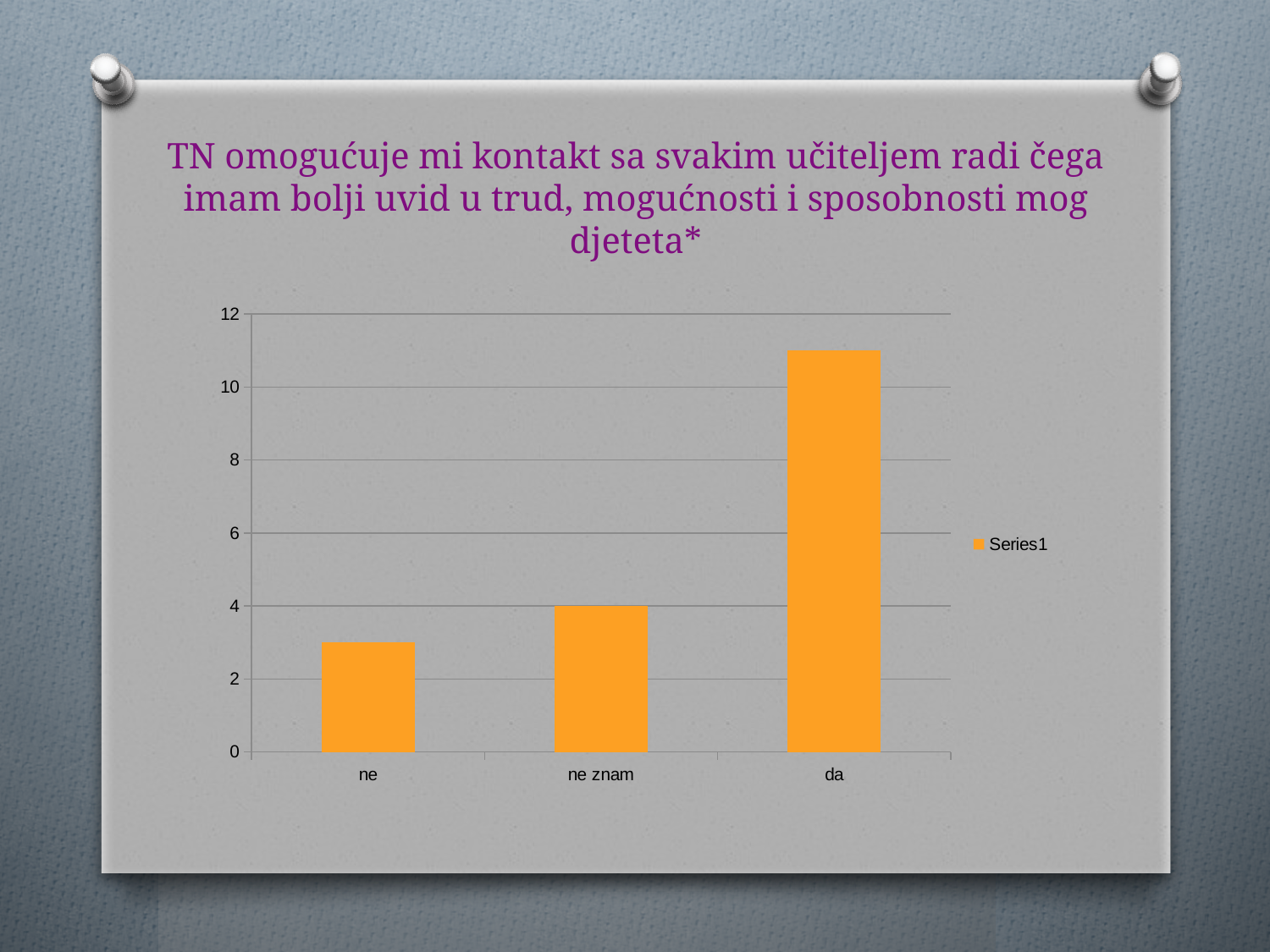

# TN omogućuje mi kontakt sa svakim učiteljem radi čega imam bolji uvid u trud, mogućnosti i sposobnosti mog djeteta*

### Chart

| Category |  |
|---|---|
| ne | 3.0 |
| ne znam | 4.0 |
| da | 11.0 |